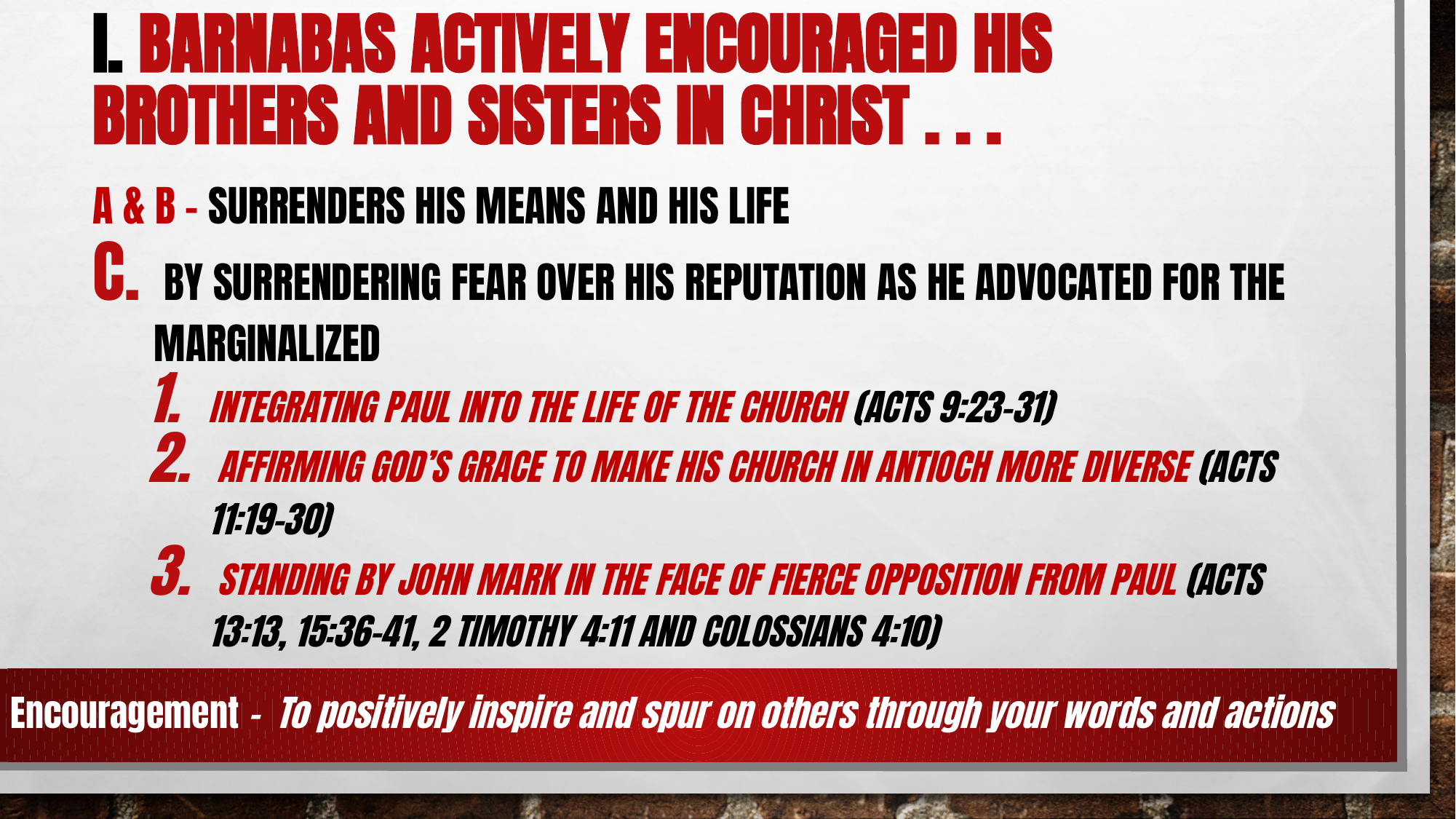

# I. Barnabas actively encouraged his brothers and sisters in Christ . . .
A & B - surrenders his means and his life
 By surrendering fear over his reputation as he advocated for the marginalized
Integrating Paul into the life of the church (acts 9:23-31)
 Affirming God’s grace to make His church in Antioch more diverse (Acts 11:19-30)
 Standing by John Mark in the face of fierce opposition from Paul (Acts 13:13, 15:36-41, 2 Timothy 4:11 and Colossians 4:10)
Encouragement –  To positively inspire and spur on others through your words and actions